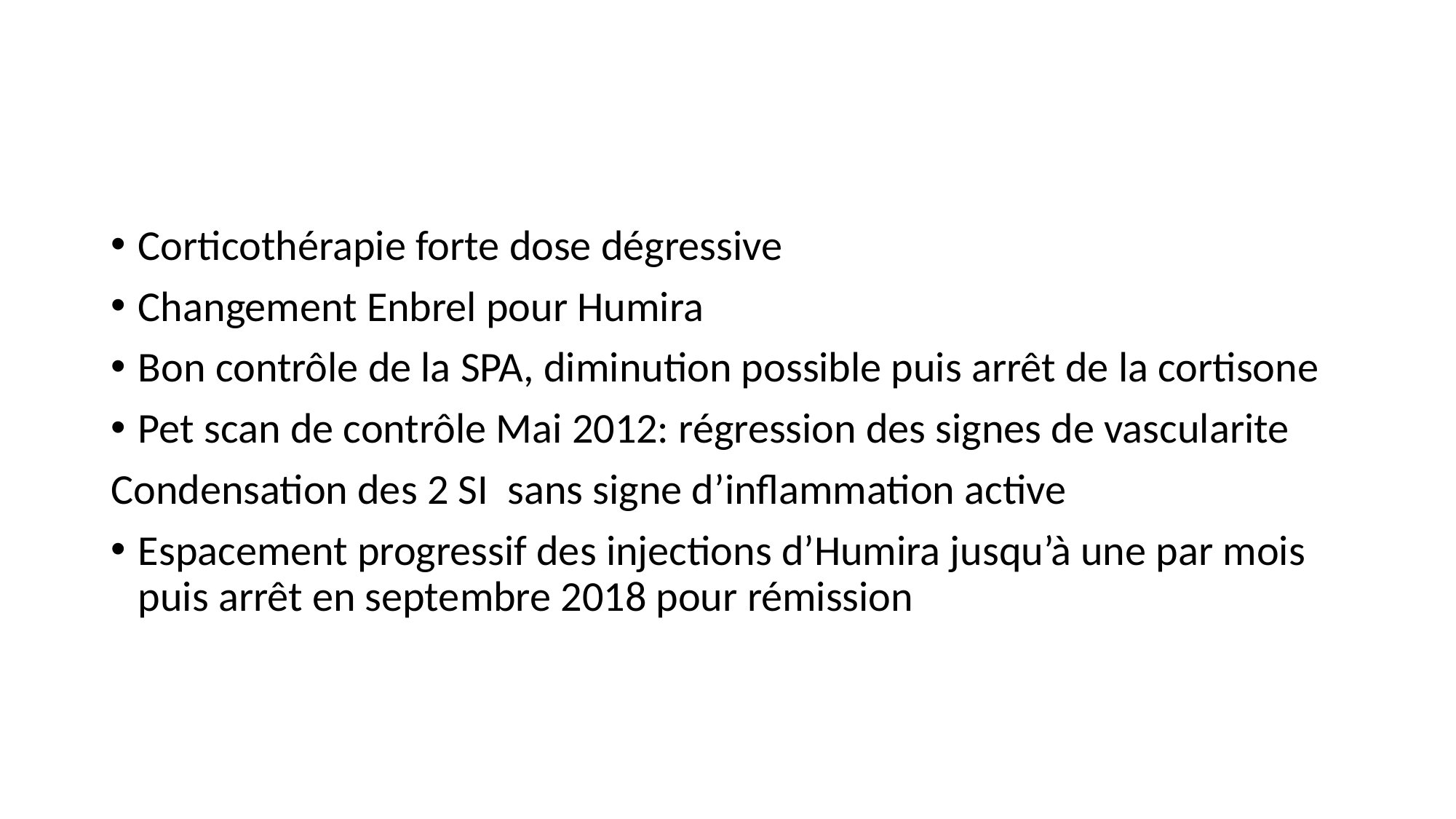

#
Corticothérapie forte dose dégressive
Changement Enbrel pour Humira
Bon contrôle de la SPA, diminution possible puis arrêt de la cortisone
Pet scan de contrôle Mai 2012: régression des signes de vascularite
Condensation des 2 SI  sans signe d’inflammation active
Espacement progressif des injections d’Humira jusqu’à une par mois puis arrêt en septembre 2018 pour rémission